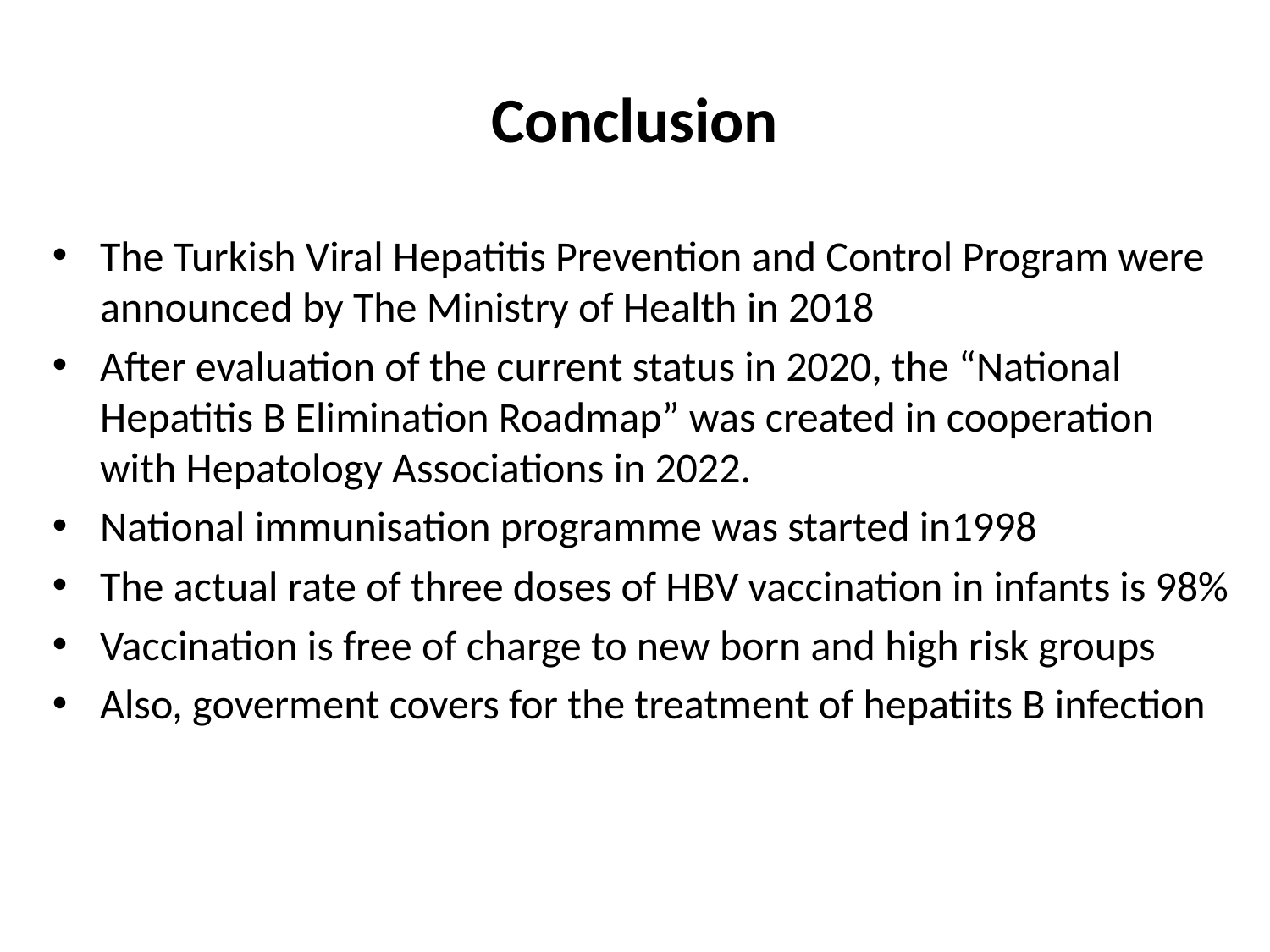

# Conclusion
The Turkish Viral Hepatitis Prevention and Control Program were announced by The Ministry of Health in 2018
After evaluation of the current status in 2020, the “National Hepatitis B Elimination Roadmap” was created in cooperation with Hepatology Associations in 2022.
National immunisation programme was started in1998
The actual rate of three doses of HBV vaccination in infants is 98%
Vaccination is free of charge to new born and high risk groups
Also, goverment covers for the treatment of hepatiits B infection